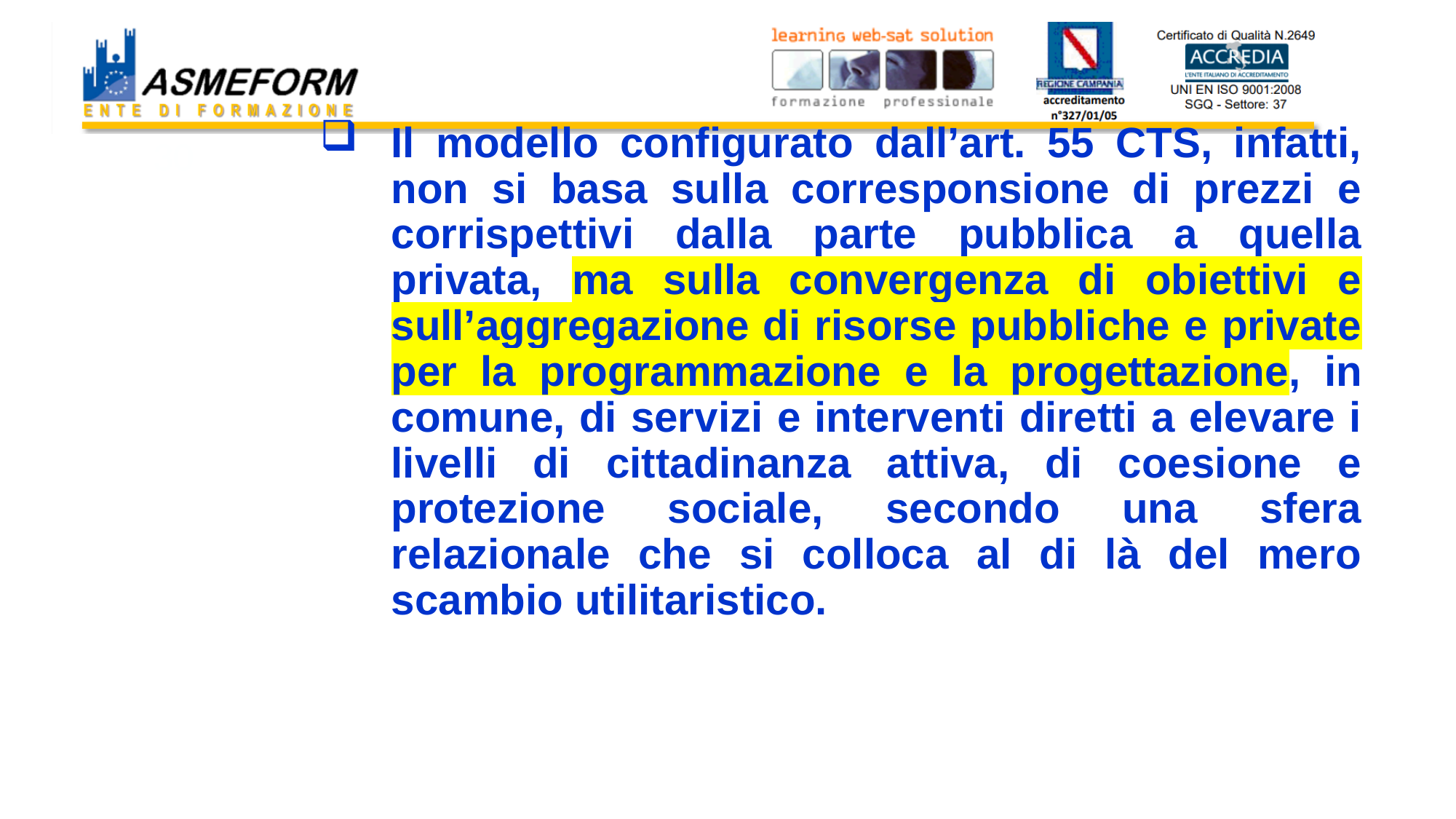

#
Il modello configurato dall’art. 55 CTS, infatti, non si basa sulla corresponsione di prezzi e corrispettivi dalla parte pubblica a quella privata, ma sulla convergenza di obiettivi e sull’aggregazione di risorse pubbliche e private per la programmazione e la progettazione, in comune, di servizi e interventi diretti a elevare i livelli di cittadinanza attiva, di coesione e protezione sociale, secondo una sfera relazionale che si colloca al di là del mero scambio utilitaristico.
30